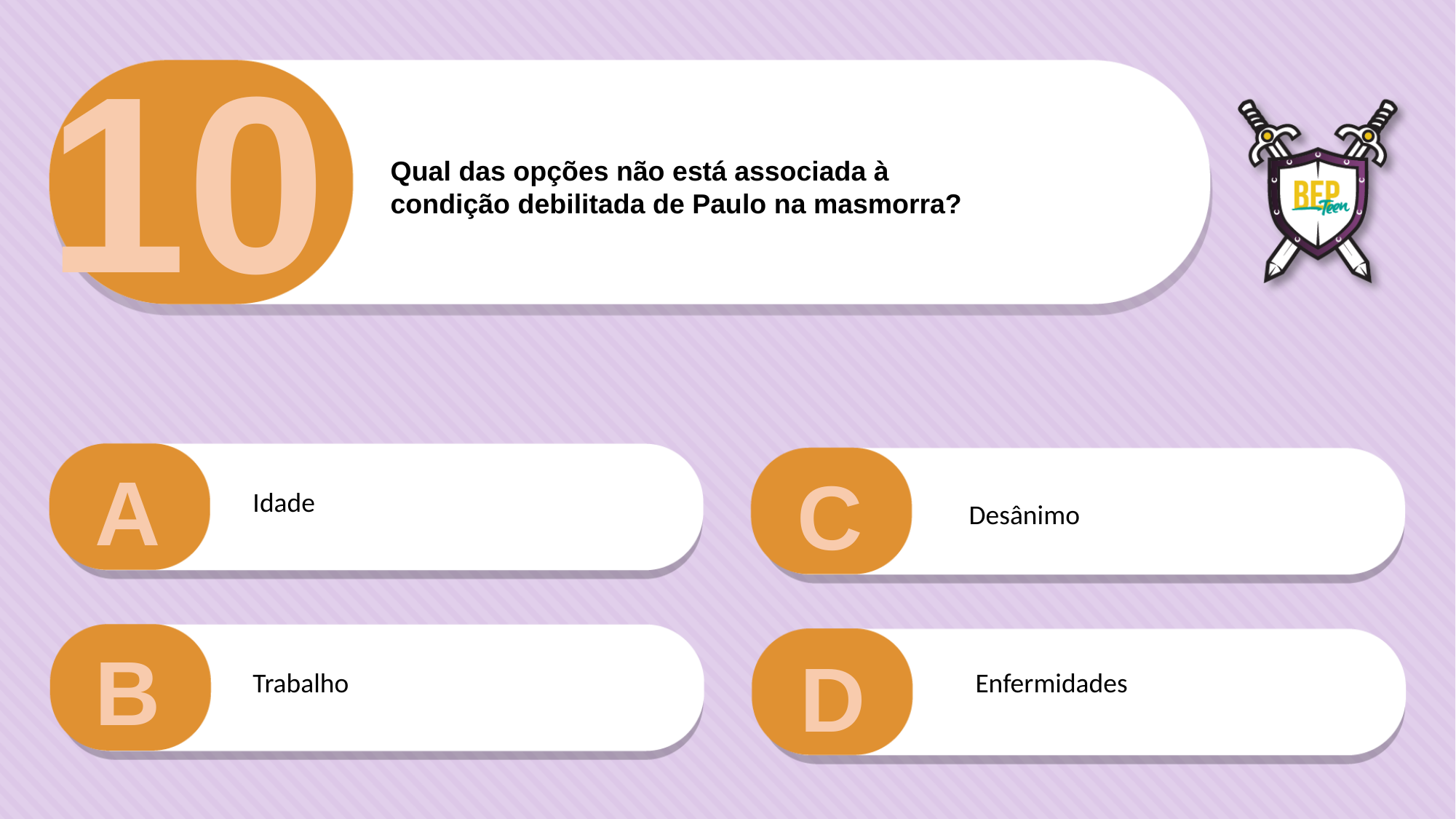

10
Qual das opções não está associada à
condição debilitada de Paulo na masmorra?
A
C
Idade
Desânimo
B
D
Trabalho
Enfermidades